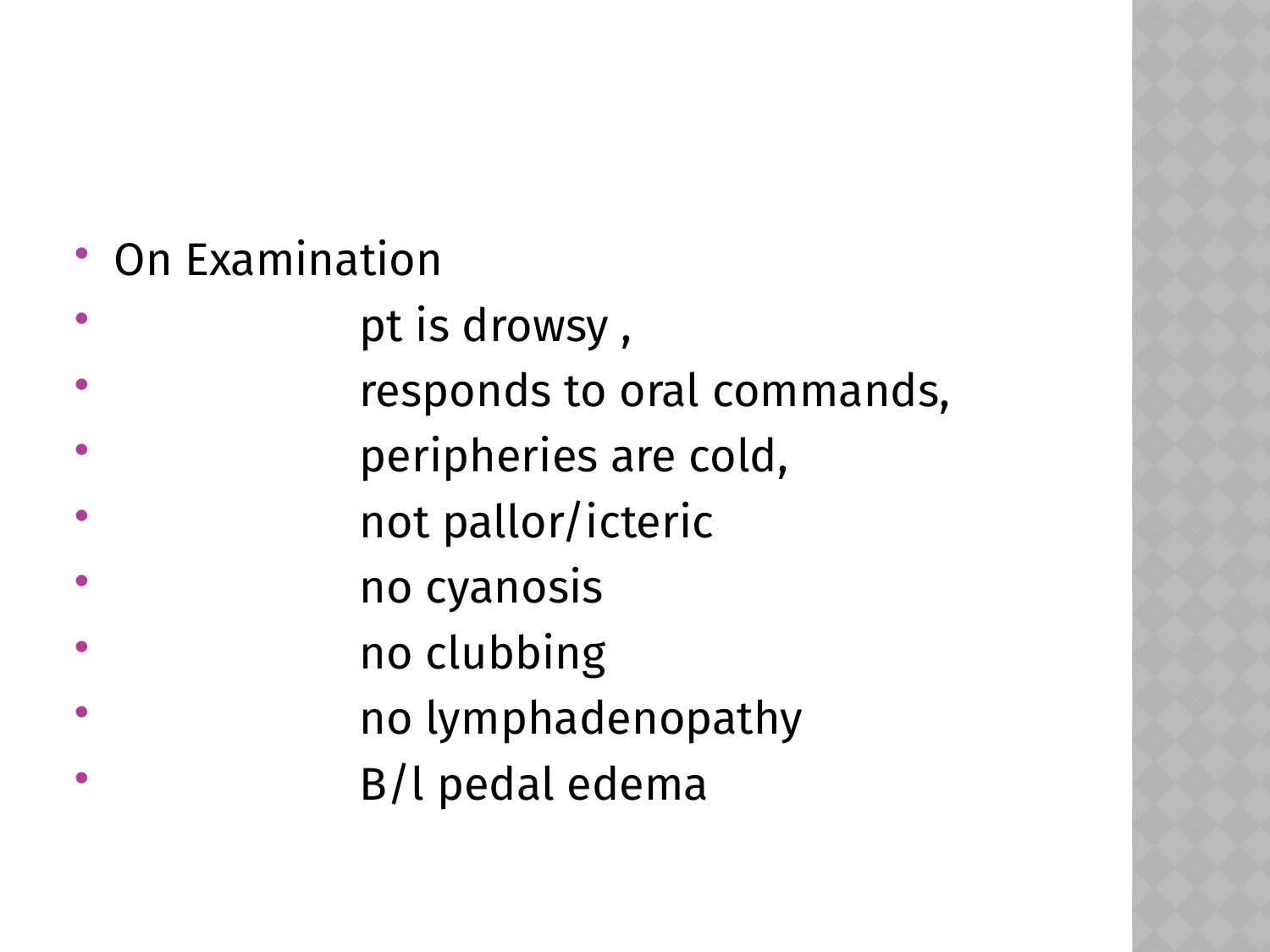

#
On Examination
                    pt is drowsy ,
                    responds to oral commands,
                    peripheries are cold,
                    not pallor/icteric
                    no cyanosis
                    no clubbing
                    no lymphadenopathy
                    B/l pedal edema